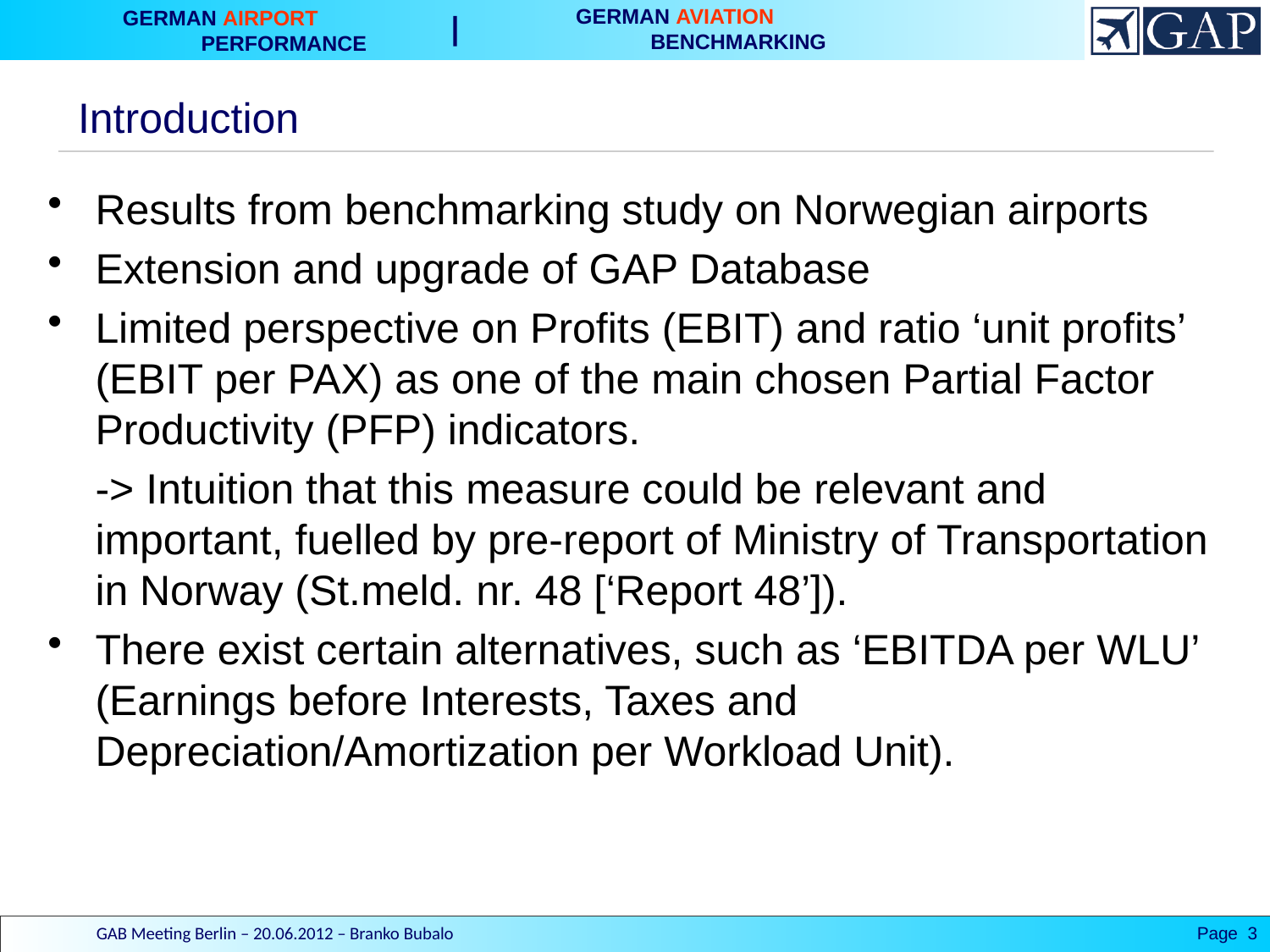

# Introduction
Results from benchmarking study on Norwegian airports
Extension and upgrade of GAP Database
Limited perspective on Profits (EBIT) and ratio ‘unit profits’ (EBIT per PAX) as one of the main chosen Partial Factor Productivity (PFP) indicators.
	-> Intuition that this measure could be relevant and important, fuelled by pre-report of Ministry of Transportation in Norway (St.meld. nr. 48 [‘Report 48’]).
There exist certain alternatives, such as ‘EBITDA per WLU’ (Earnings before Interests, Taxes and Depreciation/Amortization per Workload Unit).
GAB Meeting Berlin – 20.06.2012 – Branko Bubalo

Page  3